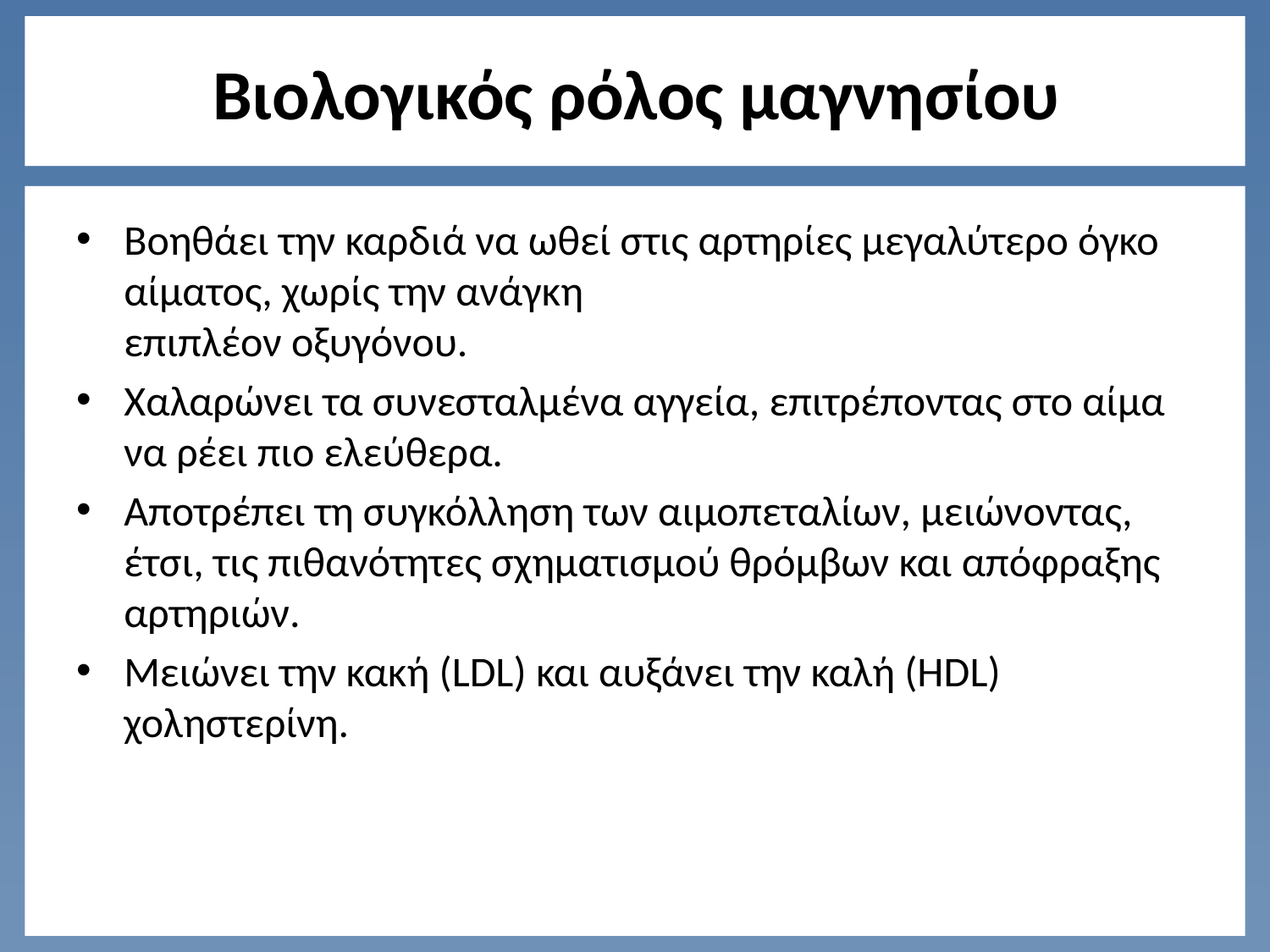

# Βιολογικός ρόλος μαγνησίου
Βοηθάει την καρδιά να ωθεί στις αρτηρίες μεγαλύτερο όγκο αίματος, χωρίς την ανάγκη
επιπλέον οξυγόνου.
Χαλαρώνει τα συνεσταλμένα αγγεία, επιτρέποντας στο αίμα να ρέει πιο ελεύθερα.
Αποτρέπει τη συγκόλληση των αιμοπεταλίων, μειώνοντας, έτσι, τις πιθανότητες σχηματισμού θρόμβων και απόφραξης αρτηριών.
Μειώνει την κακή (LDL) και αυξάνει την καλή (HDL) χοληστερίνη.